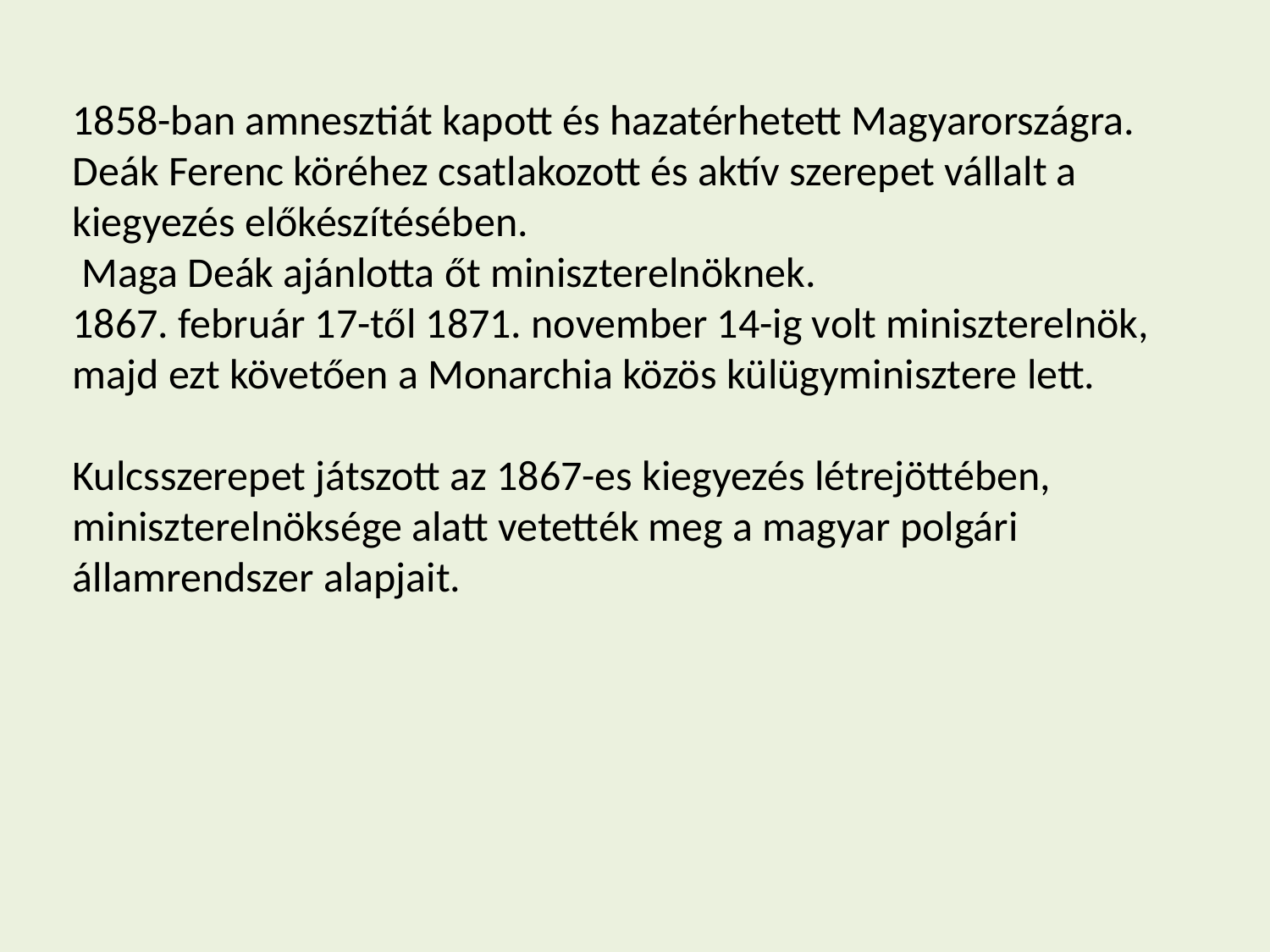

1858-ban amnesztiát kapott és hazatérhetett Magyarországra.
Deák Ferenc köréhez csatlakozott és aktív szerepet vállalt a kiegyezés előkészítésében.
 Maga Deák ajánlotta őt miniszterelnöknek.
1867. február 17-től 1871. november 14-ig volt miniszterelnök, majd ezt követően a Monarchia közös külügyminisztere lett.

Kulcsszerepet játszott az 1867-es kiegyezés létrejöttében, miniszterelnöksége alatt vetették meg a magyar polgári államrendszer alapjait.